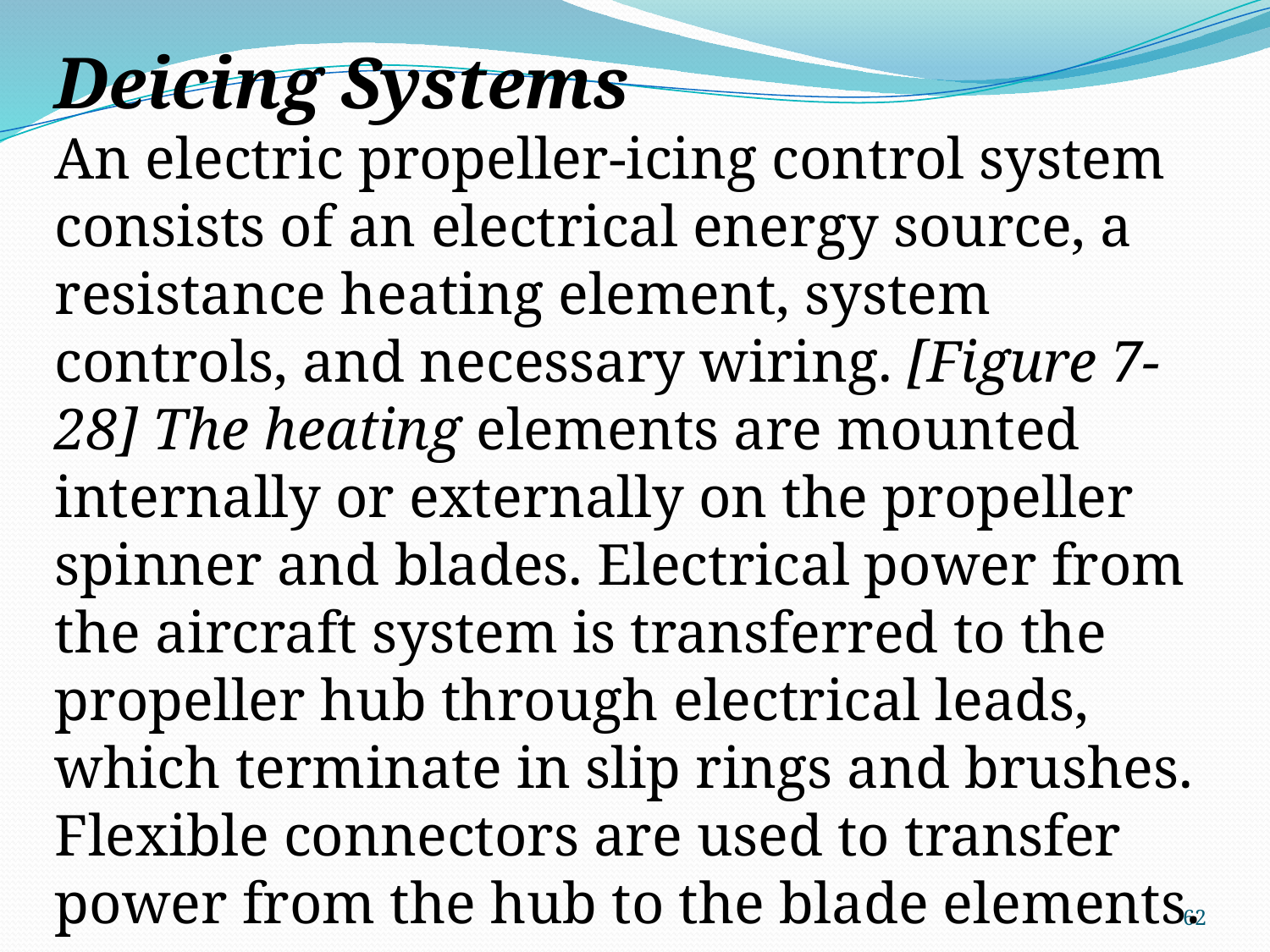

Deicing Systems
An electric propeller-icing control system consists of an electrical energy source, a resistance heating element, system controls, and necessary wiring. [Figure 7-28] The heating elements are mounted internally or externally on the propeller spinner and blades. Electrical power from the aircraft system is transferred to the propeller hub through electrical leads, which terminate in slip rings and brushes. Flexible connectors are used to transfer power from the hub to the blade elements.
62